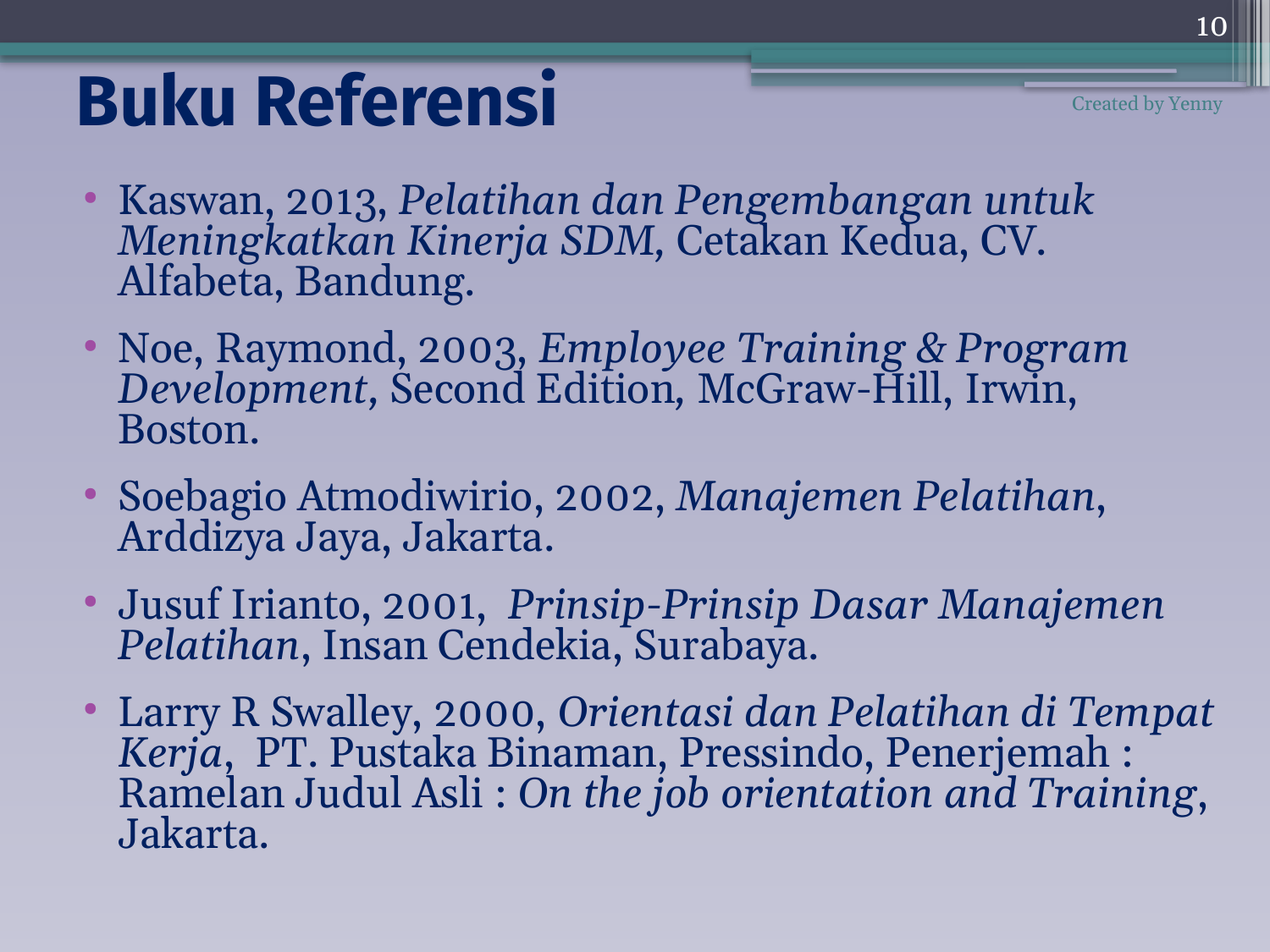

10
# Buku Referensi
Created by Yenny
Kaswan, 2013, Pelatihan dan Pengembangan untuk Meningkatkan Kinerja SDM, Cetakan Kedua, CV. Alfabeta, Bandung.
Noe, Raymond, 2003, Employee Training & Program Development, Second Edition, McGraw-Hill, Irwin, Boston.
Soebagio Atmodiwirio, 2002, Manajemen Pelatihan, Arddizya Jaya, Jakarta.
Jusuf Irianto, 2001,  Prinsip-Prinsip Dasar Manajemen Pelatihan, Insan Cendekia, Surabaya.
Larry R Swalley, 2000, Orientasi dan Pelatihan di Tempat Kerja,  PT. Pustaka Binaman, Pressindo, Penerjemah : Ramelan Judul Asli : On the job orientation and Training, Jakarta.